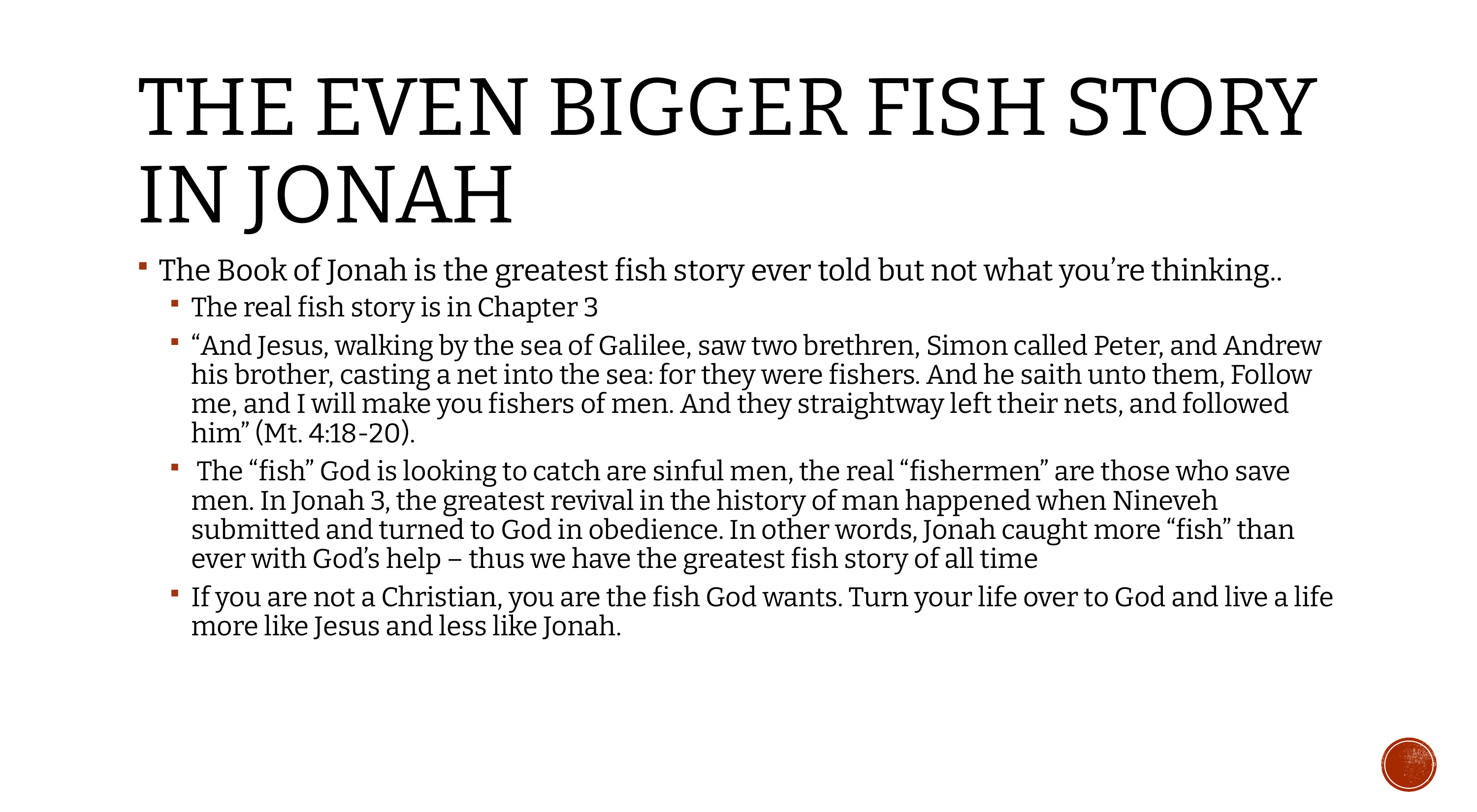

# The Even bigger fish story in Jonah
The Book of Jonah is the greatest fish story ever told but not what you’re thinking..
The real fish story is in Chapter 3
“And Jesus, walking by the sea of Galilee, saw two brethren, Simon called Peter, and Andrew his brother, casting a net into the sea: for they were fishers. And he saith unto them, Follow me, and I will make you fishers of men. And they straightway left their nets, and followed him” (Mt. 4:18-20).
 The “fish” God is looking to catch are sinful men, the real “fishermen” are those who save men. In Jonah 3, the greatest revival in the history of man happened when Nineveh submitted and turned to God in obedience. In other words, Jonah caught more “fish” than ever with God’s help – thus we have the greatest fish story of all time
If you are not a Christian, you are the fish God wants. Turn your life over to God and live a life more like Jesus and less like Jonah.